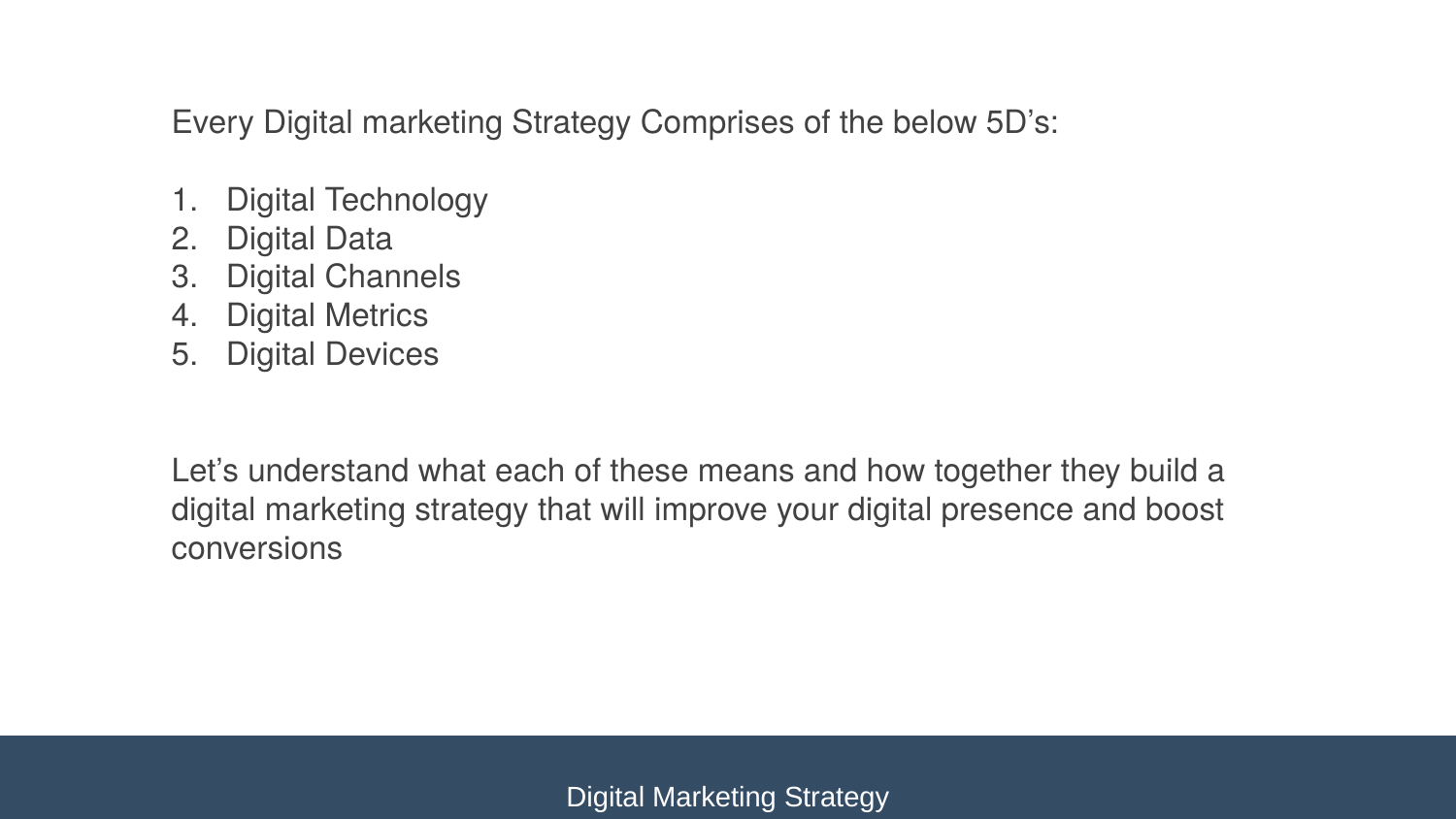

Every Digital marketing Strategy Comprises of the below 5D’s:

Digital Technology
Digital Data
Digital Channels
Digital Metrics
Digital Devices

Let’s understand what each of these means and how together they build a digital marketing strategy that will improve your digital presence and boost conversions

Digital Marketing Strategy